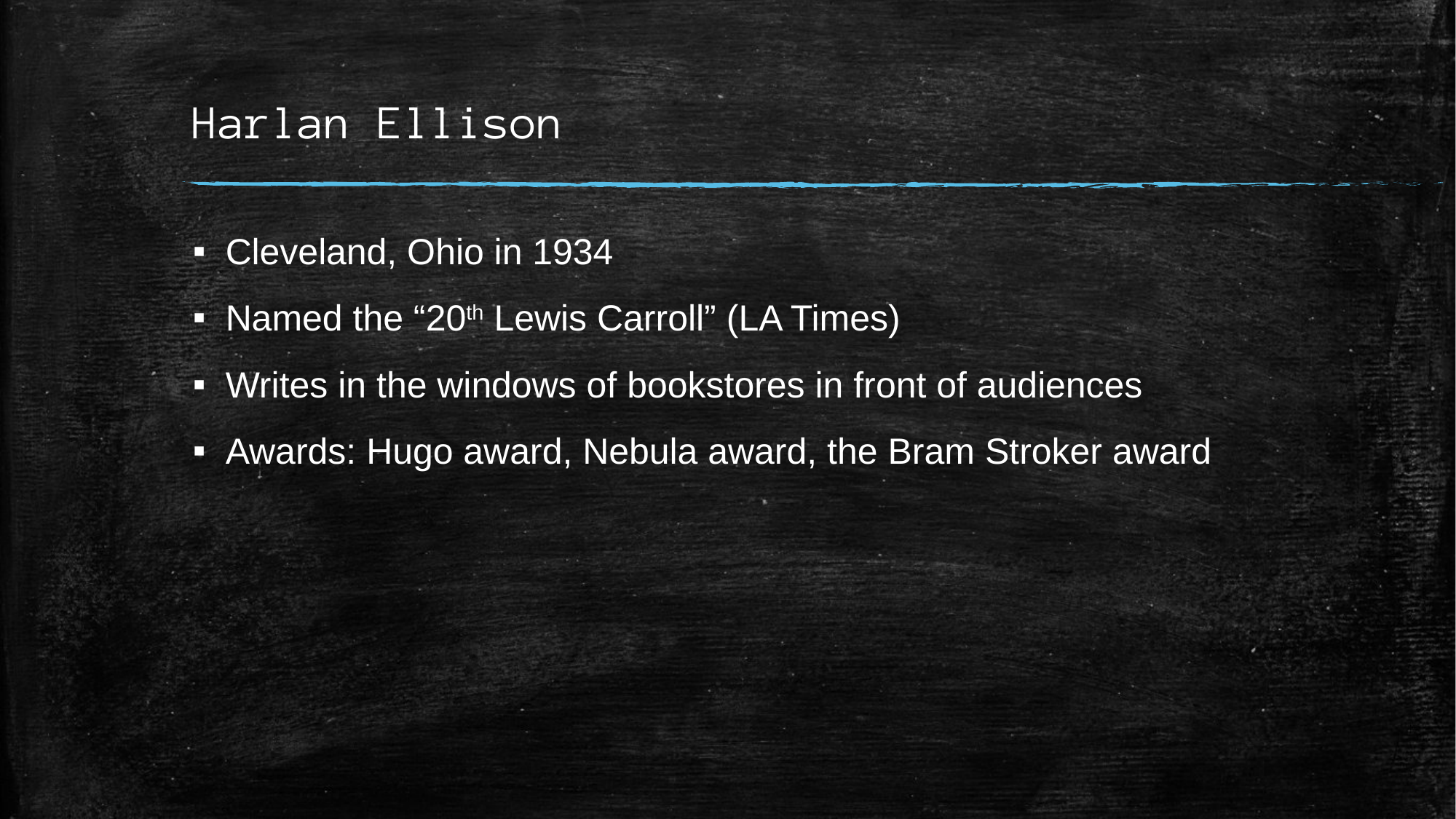

# Harlan Ellison
Cleveland, Ohio in 1934
Named the “20th Lewis Carroll” (LA Times)
Writes in the windows of bookstores in front of audiences
Awards: Hugo award, Nebula award, the Bram Stroker award